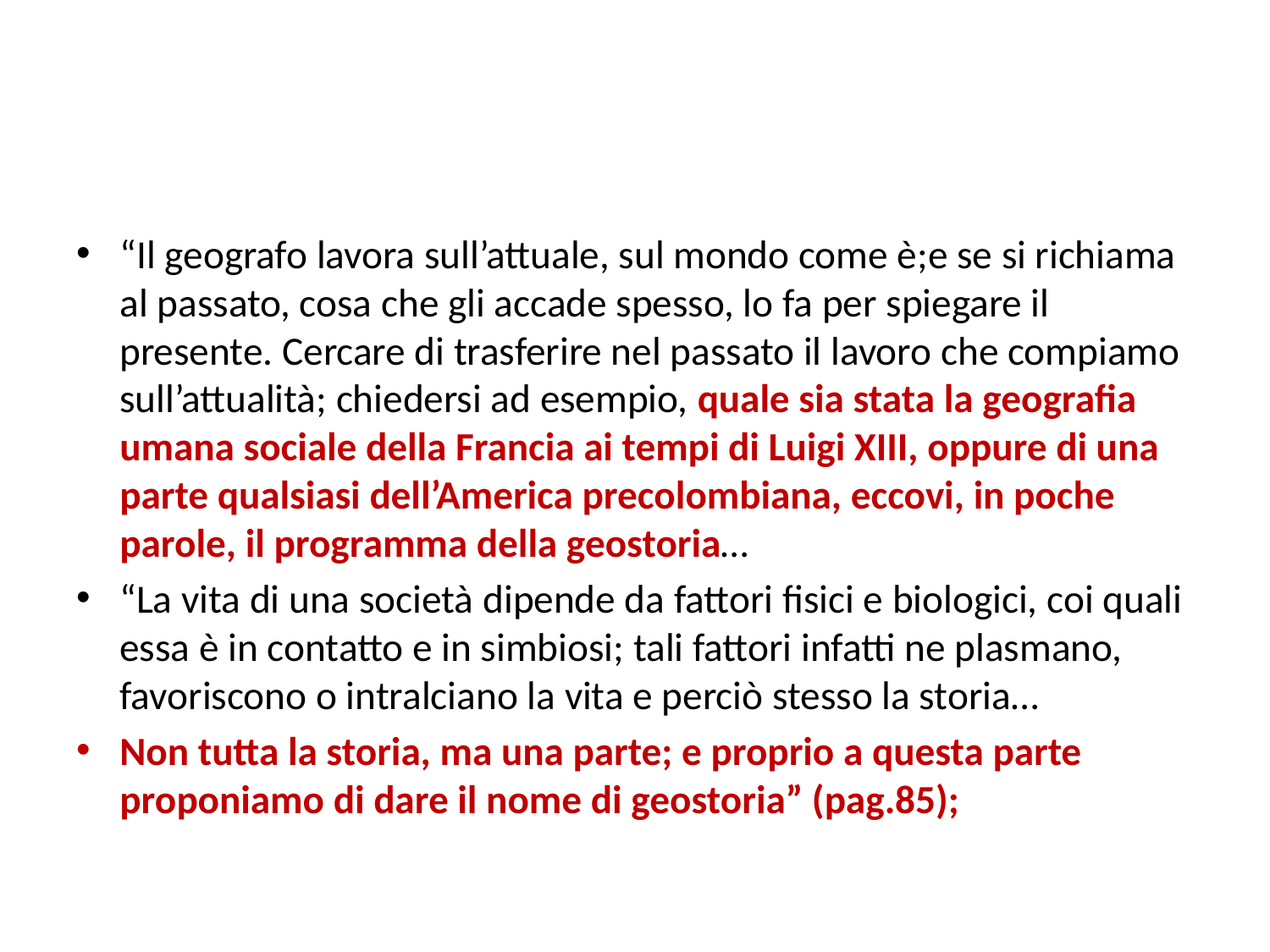

#
“Il geografo lavora sull’attuale, sul mondo come è;e se si richiama al passato, cosa che gli accade spesso, lo fa per spiegare il presente. Cercare di trasferire nel passato il lavoro che compiamo sull’attualità; chiedersi ad esempio, quale sia stata la geografia umana sociale della Francia ai tempi di Luigi XIII, oppure di una parte qualsiasi dell’America precolombiana, eccovi, in poche parole, il programma della geostoria…
“La vita di una società dipende da fattori fisici e biologici, coi quali essa è in contatto e in simbiosi; tali fattori infatti ne plasmano, favoriscono o intralciano la vita e perciò stesso la storia…
Non tutta la storia, ma una parte; e proprio a questa parte proponiamo di dare il nome di geostoria” (pag.85);